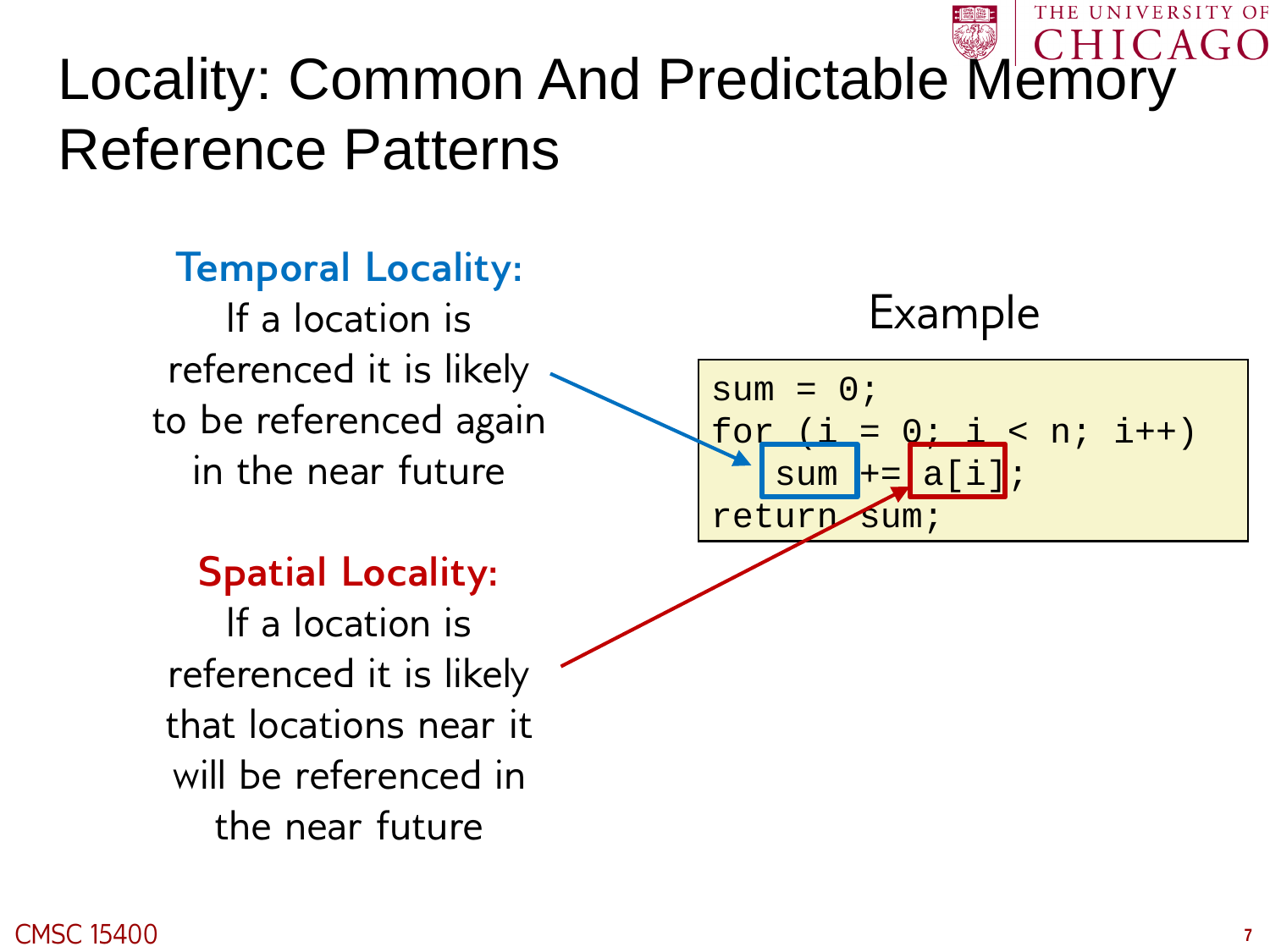

# Locality: Common And Predictable Memory Reference Patterns
Temporal Locality:
If a location is
referenced it is likely
to be referenced again
in the near future

Spatial Locality:
If a location is
referenced it is likely
that locations near it
will be referenced in
the near future
Example
sum = 0;
for (i = 0; i < n; i++)
	sum += a[i];
return sum;